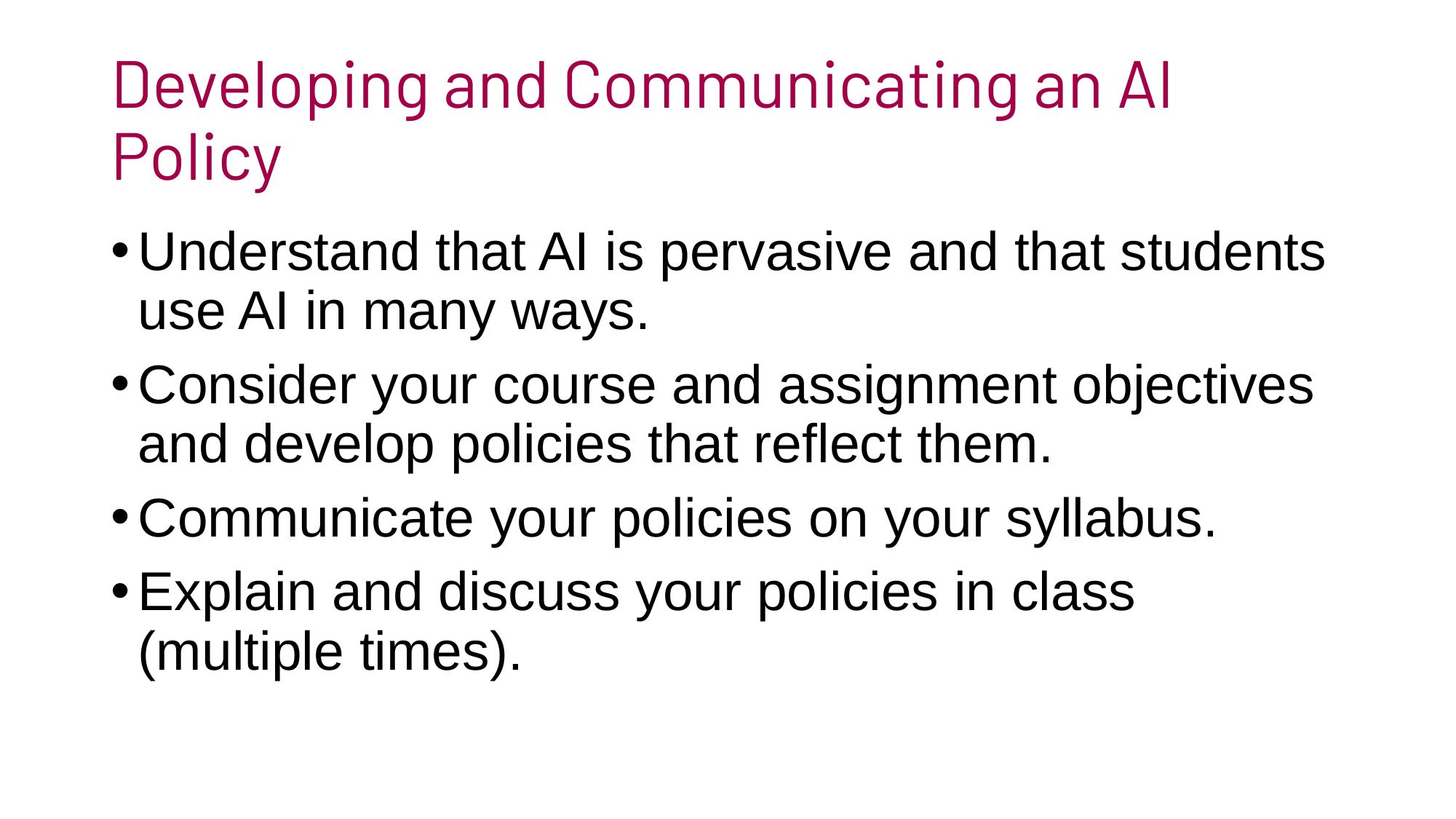

# Developing and Communicating an AI Policy
Understand that AI is pervasive and that students use AI in many ways.
Consider your course and assignment objectives and develop policies that reflect them.
Communicate your policies on your syllabus.
Explain and discuss your policies in class (multiple times).